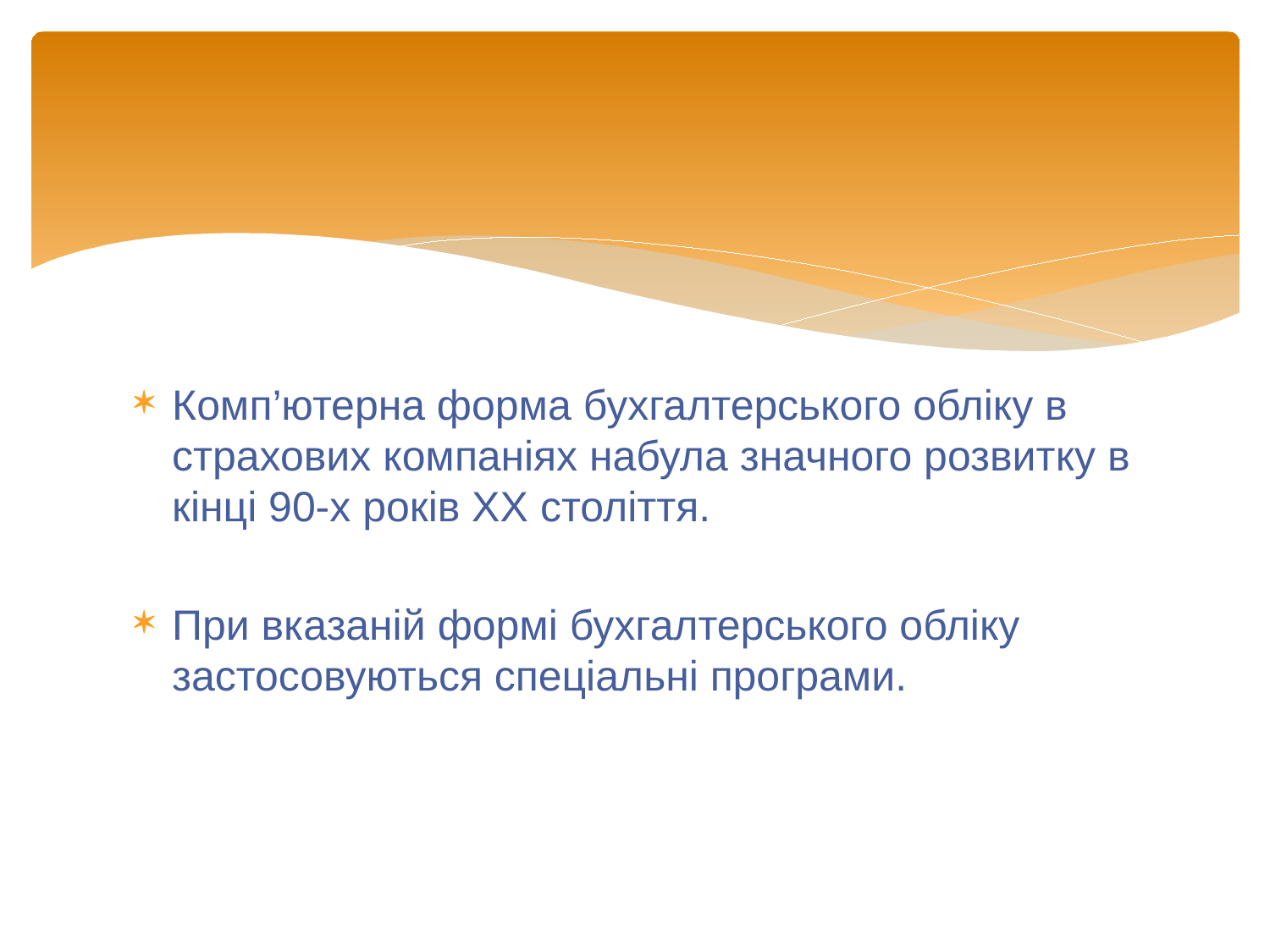

#
Комп’ютерна форма бухгалтерського обліку в страхових компаніях набула значного розвитку в кінці 90-х років ХХ століття.

При вказаній формі бухгалтерського обліку застосовуються спеціальні програми.